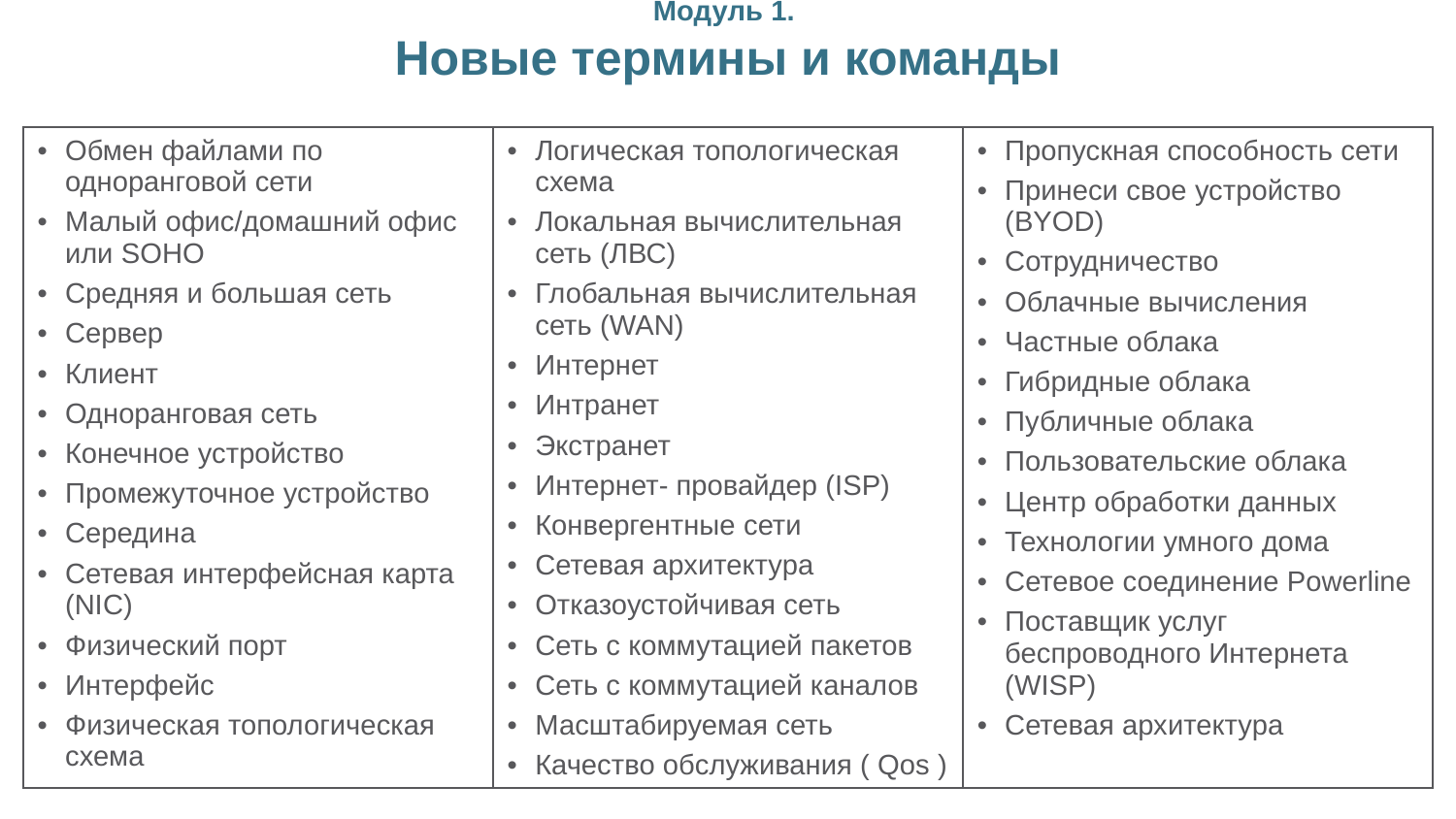

# Модуль 1. Новые термины и команды
| Обмен файлами по одноранговой сети Малый офис/домашний офис или SOHO Средняя и большая сеть Сервер Клиент Одноранговая сеть Конечное устройство Промежуточное устройство Середина Сетевая интерфейсная карта (NIC) Физический порт Интерфейс Физическая топологическая схема | Логическая топологическая схема Локальная вычислительная сеть (ЛВС) Глобальная вычислительная сеть (WAN) Интернет Интранет Экстранет Интернет- провайдер (ISP) Конвергентные сети Сетевая архитектура Отказоустойчивая сеть Сеть с коммутацией пакетов Сеть с коммутацией каналов Масштабируемая сеть Качество обслуживания ( Qos ) | Пропускная способность сети Принеси свое устройство (BYOD) Сотрудничество Облачные вычисления Частные облака Гибридные облака Публичные облака Пользовательские облака Центр обработки данных Технологии умного дома Сетевое соединение Powerline Поставщик услуг беспроводного Интернета (WISP) Сетевая архитектура |
| --- | --- | --- |